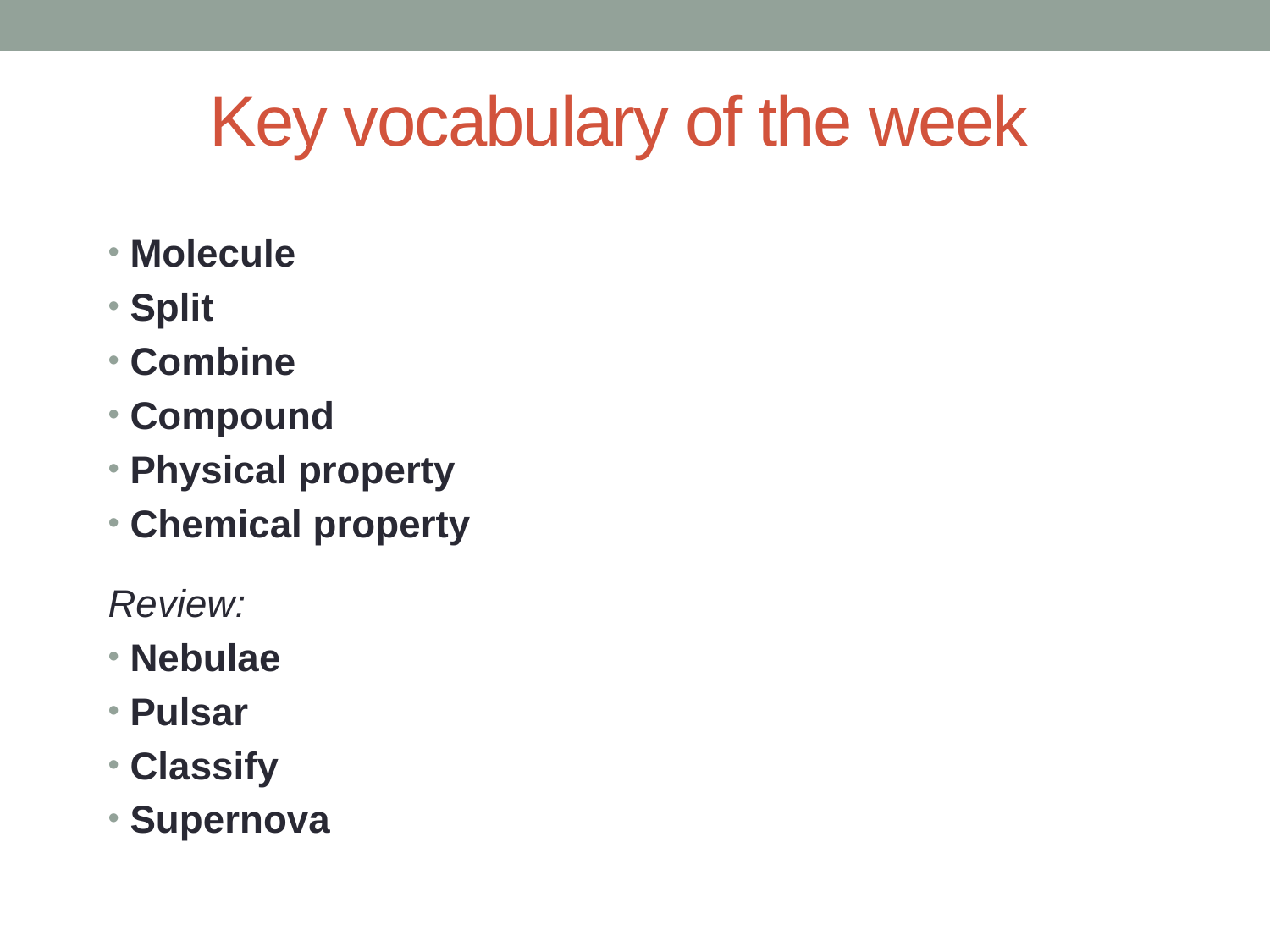

Key vocabulary of the week
Molecule
Split
Combine
Compound
Physical property
Chemical property

Review:
Nebulae
Pulsar
Classify
Supernova